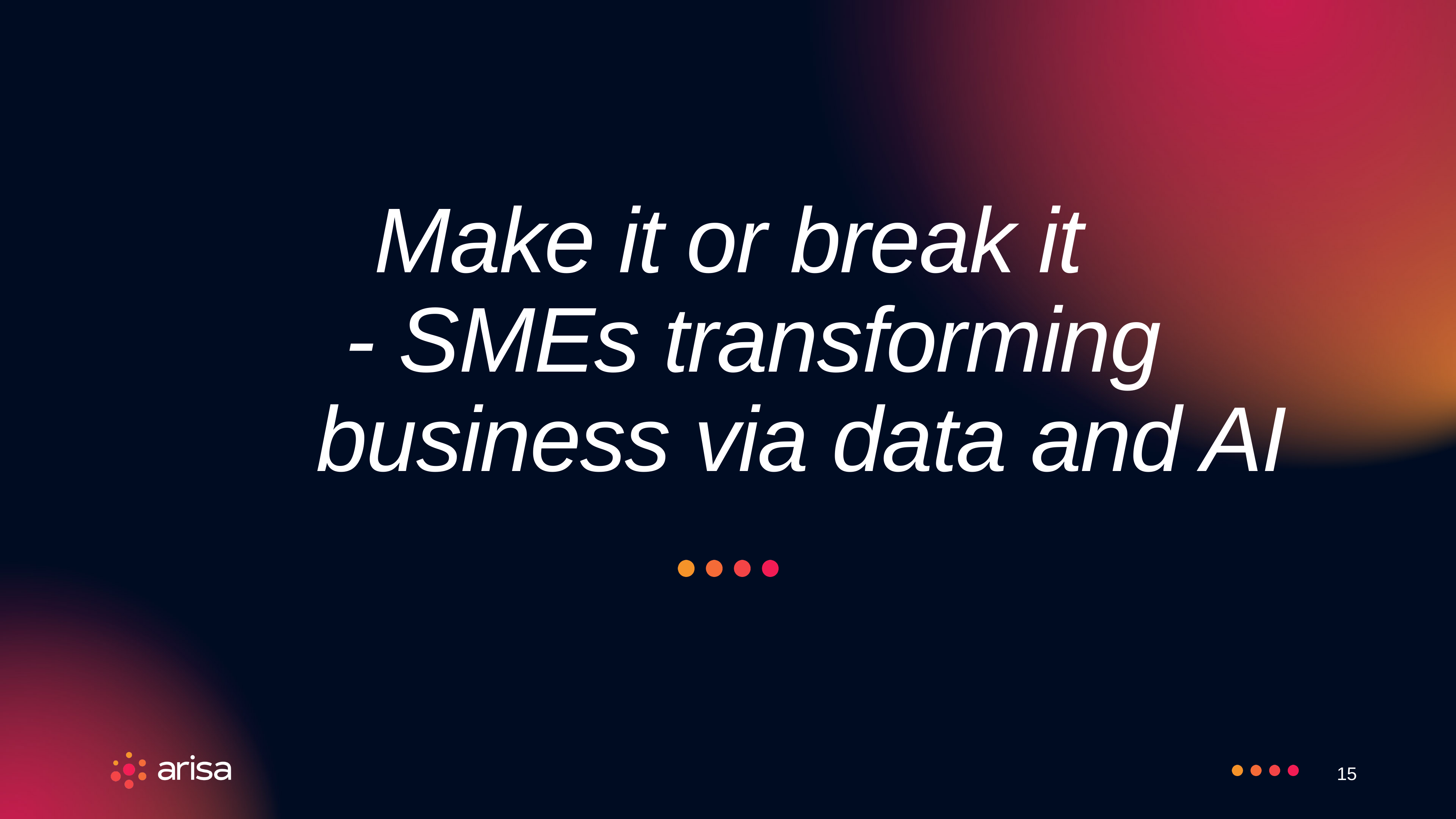

Make it or break it
  - SMEs transforming
      business via data and AI
15